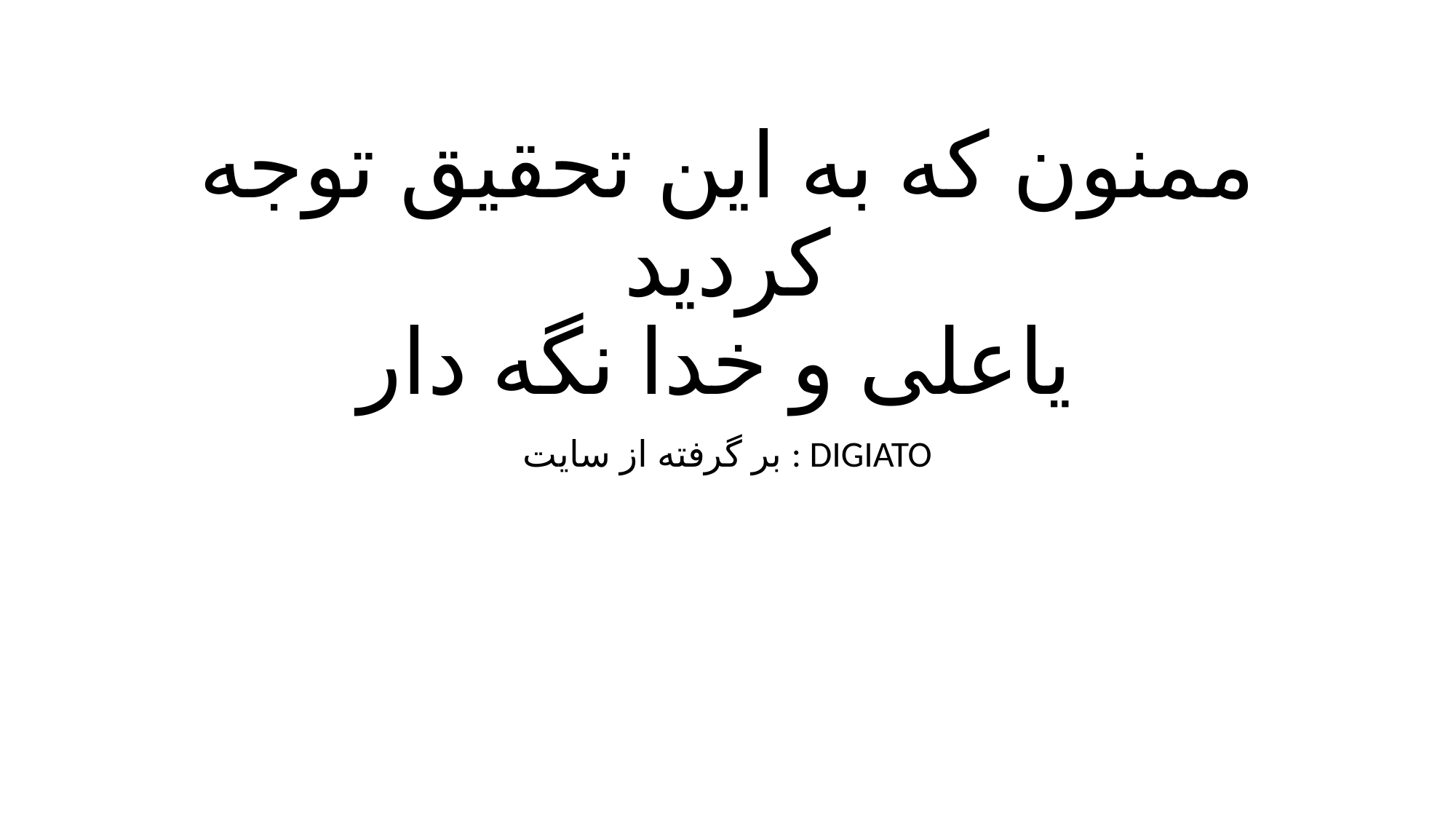

# ممنون که به این تحقیق توجه کردید یاعلی و خدا نگه دار
بر گرفته از سایت : DIGIATO